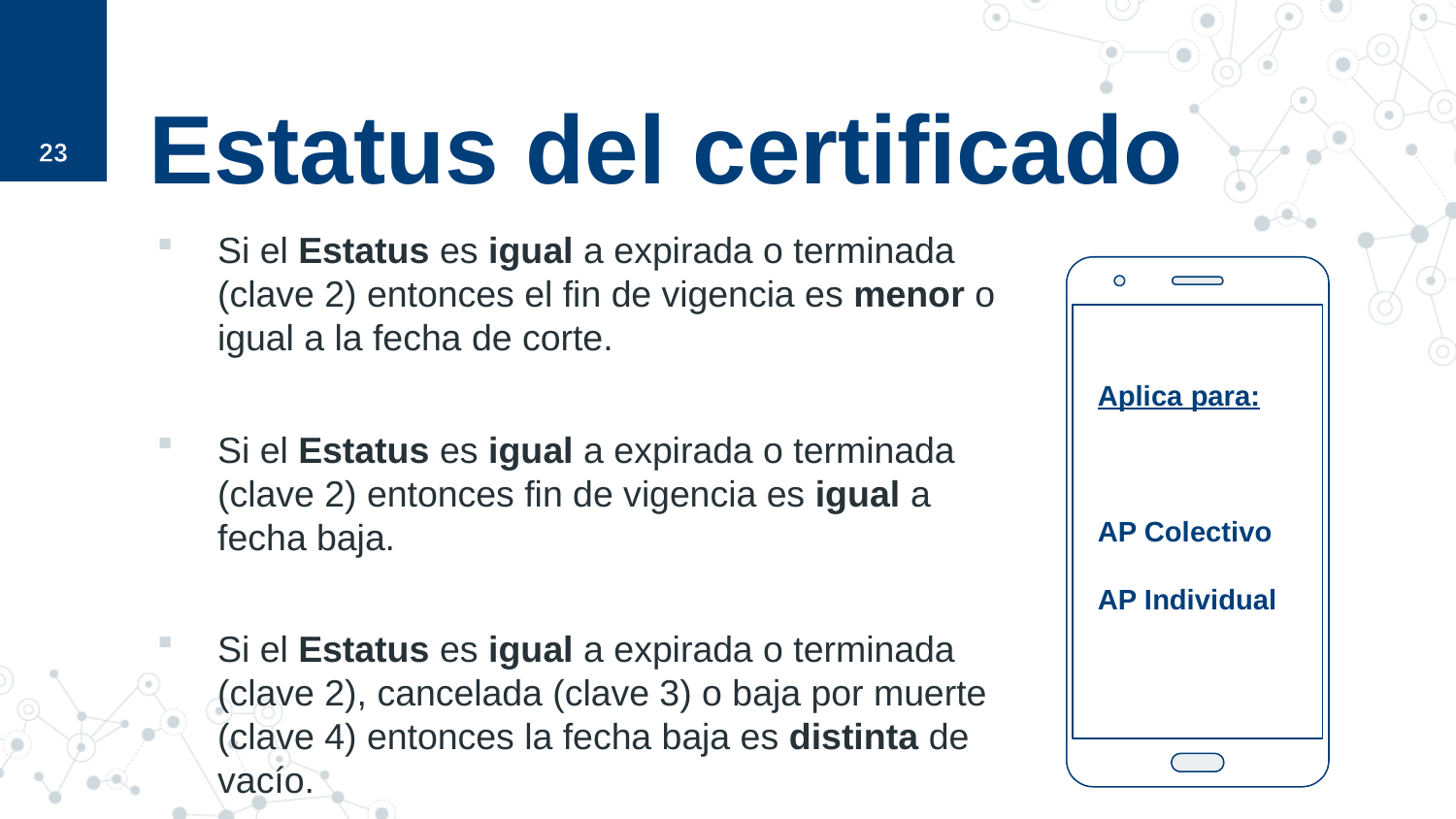

23
# Estatus del certificado
Si el Estatus es igual a expirada o terminada (clave 2) entonces el fin de vigencia es menor o igual a la fecha de corte.

Si el Estatus es igual a expirada o terminada (clave 2) entonces fin de vigencia es igual a fecha baja.

Si el Estatus es igual a expirada o terminada (clave 2), cancelada (clave 3) o baja por muerte (clave 4) entonces la fecha baja es distinta de vacío.

Aplica para:

AP Colectivo

AP Individual